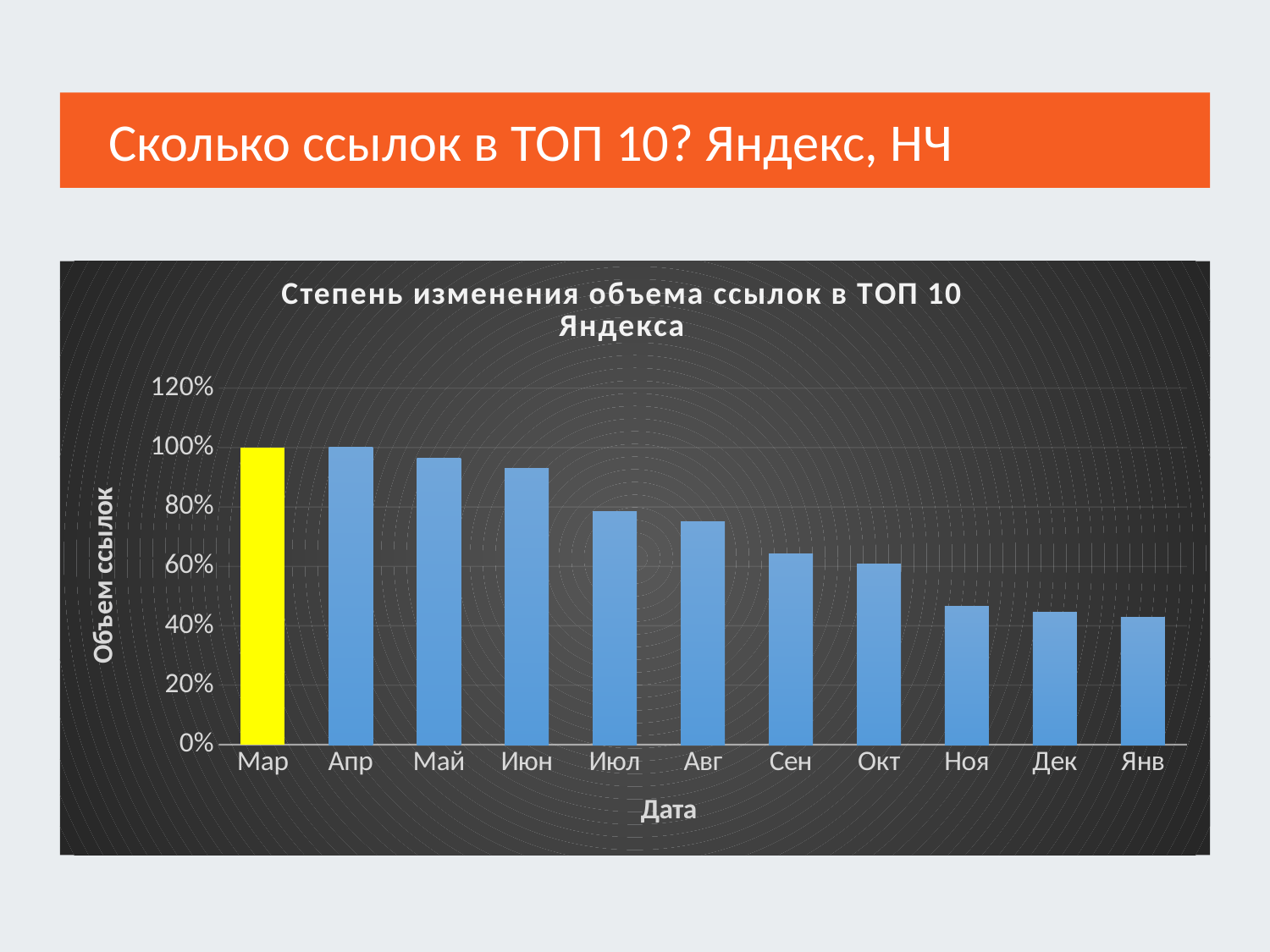

Сколько ссылок в ТОП 10? Яндекс, НЧ

### Chart: Степень изменения объема ссылок в ТОП 10 выдачи ПС Яндекс

| Category |  |
|---|---|
| Март | 1.0 |
| Апрель | 1.0 |
| Май | 0.9642857142857143 |
| Июнь | 0.9285714285714285 |
| Июль | 0.7857142857142857 |
| Август | 0.7499999999999999 |
| Сентябрь | 0.6428571428571428 |
| Октябрь | 0.6071428571428571 |
| Ноябрь | 0.46428571428571425 |
| Декабрь | 0.4444803571428571 |
| Январь | 0.4285714285714285 |

### Chart: Степень изменения объема ссылок в ТОП 10
Яндекса

| Category |  |
|---|---|
| Мар | 1.0 |
| Апр | 1.0 |
| Май | 0.9642857142857143 |
| Июн | 0.9285714285714285 |
| Июл | 0.7857142857142857 |
| Авг | 0.7499999999999999 |
| Сен | 0.6428571428571428 |
| Окт | 0.6071428571428571 |
| Ноя | 0.46428571428571425 |
| Дек | 0.4444803571428571 |
| Янв | 0.4285714285714285 |